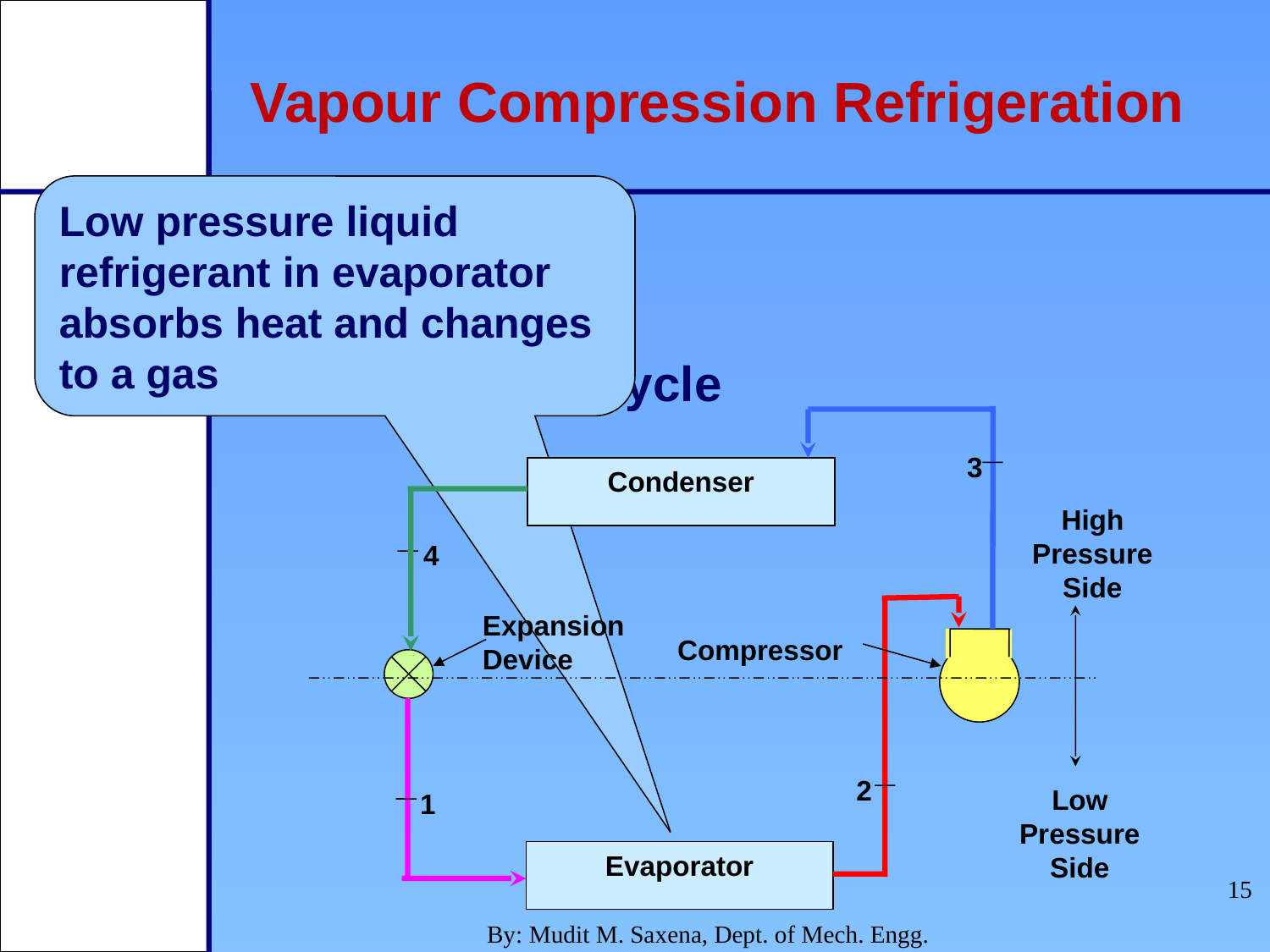

Vapour Compression Refrigeration
Low pressure liquid refrigerant in evaporator absorbs heat and changes to a gas
Refrigeration cycle

3
Condenser

High Pressure Side
4

Expansion Device

Compressor

2
Low Pressure Side
1

Evaporator

15
By: Mudit M. Saxena, Dept. of Mech. Engg.